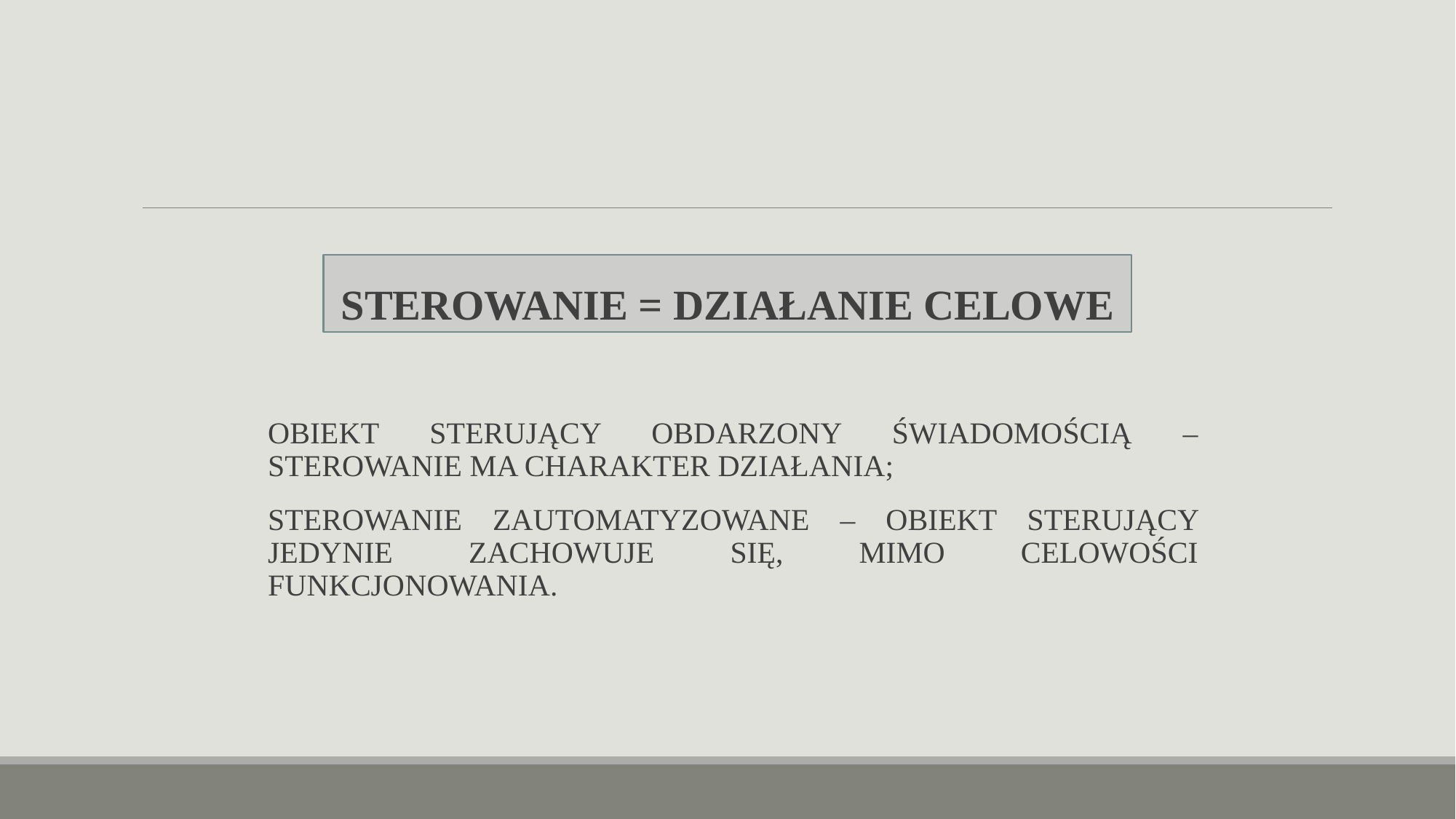

#

STEROWANIE = DZIAŁANIE CELOWE

OBIEKT STERUJĄCY OBDARZONY ŚWIADOMOŚCIĄ – STEROWANIE MA CHARAKTER DZIAŁANIA;
STEROWANIE ZAUTOMATYZOWANE – OBIEKT STERUJĄCY JEDYNIE ZACHOWUJE SIĘ, MIMO CELOWOŚCI FUNKCJONOWANIA.